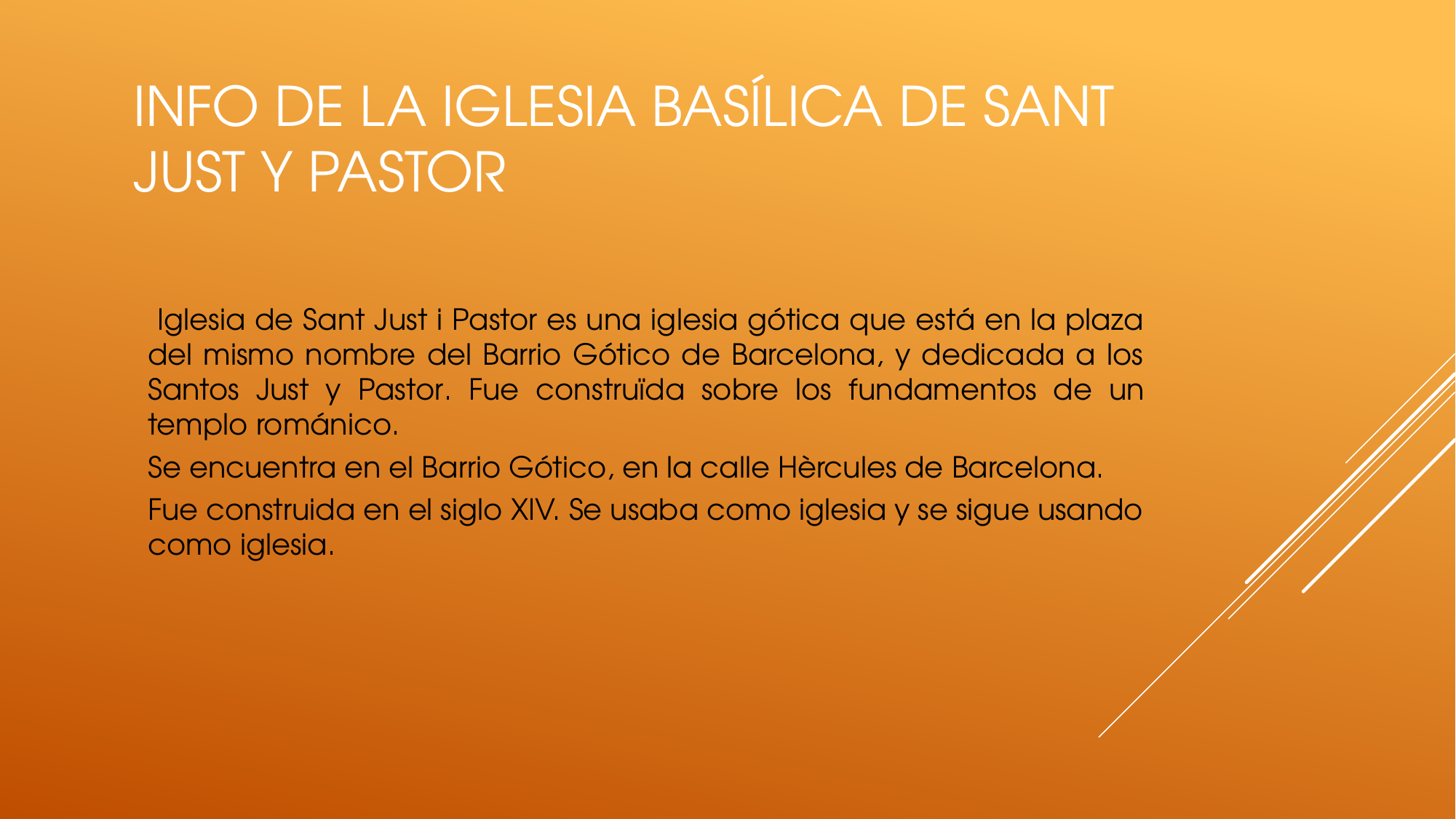

# Info de la Iglesia Basílica de Sant Just y Pastor
 Iglesia de Sant Just i Pastor es una iglesia gótica que está en la plaza del mismo nombre del Barrio Gótico de Barcelona, y dedicada a los Santos Just y Pastor. Fue construïda sobre los fundamentos de un templo románico.
Se encuentra en el Barrio Gótico, en la calle Hèrcules de Barcelona.
Fue construida en el siglo XIV. Se usaba como iglesia y se sigue usando como iglesia.